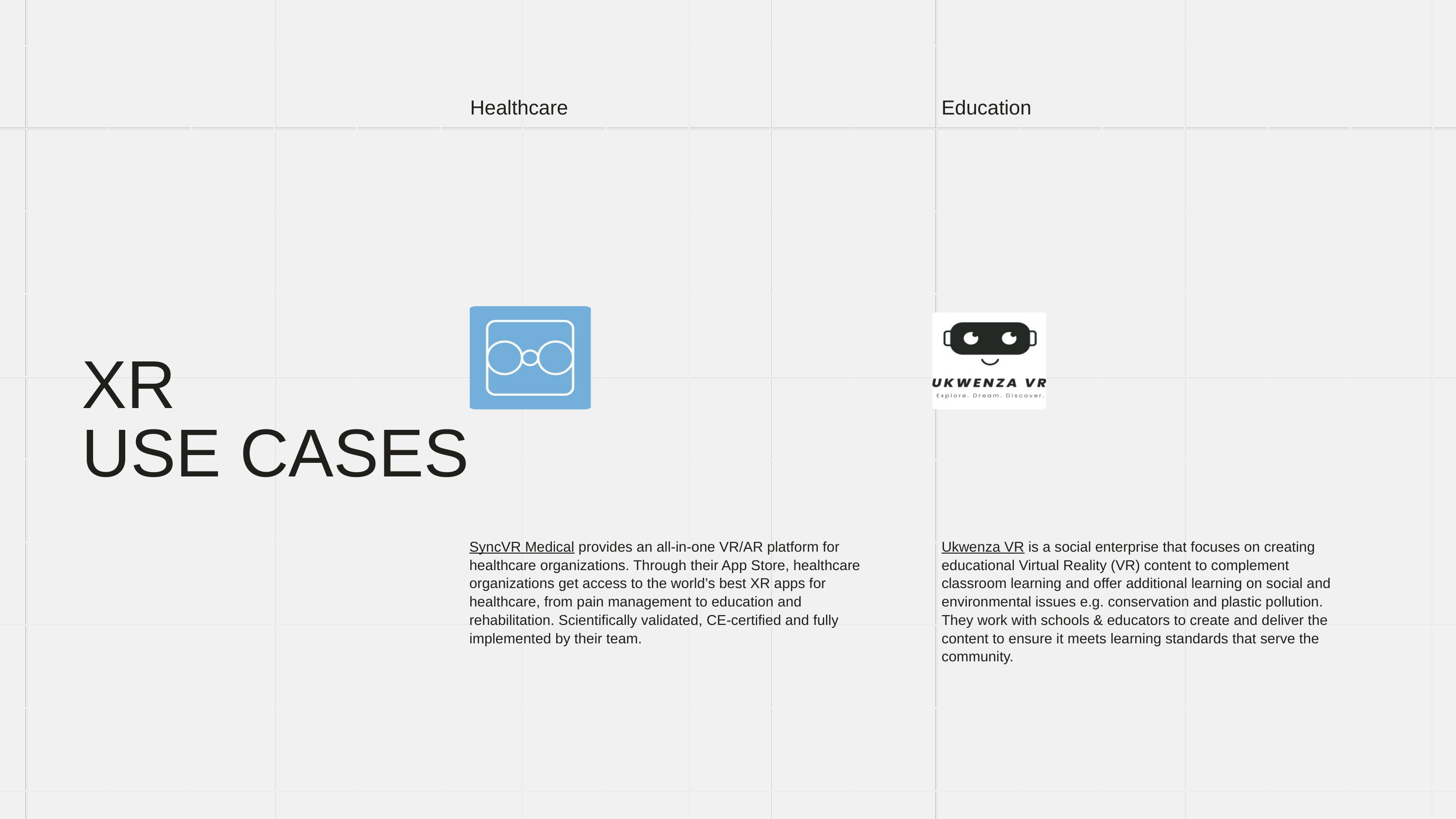

Healthcare
Education

XR
USE CASES
SyncVR Medical provides an all-in-one VR/AR platform for healthcare organizations. Through their App Store, healthcare organizations get access to the world’s best XR apps for healthcare, from pain management to education and rehabilitation. Scientifically validated, CE-certified and fully implemented by their team.
Ukwenza VR is a social enterprise that focuses on creating educational Virtual Reality (VR) content to complement classroom learning and offer additional learning on social and environmental issues e.g. conservation and plastic pollution.
They work with schools & educators to create and deliver the content to ensure it meets learning standards that serve the community.